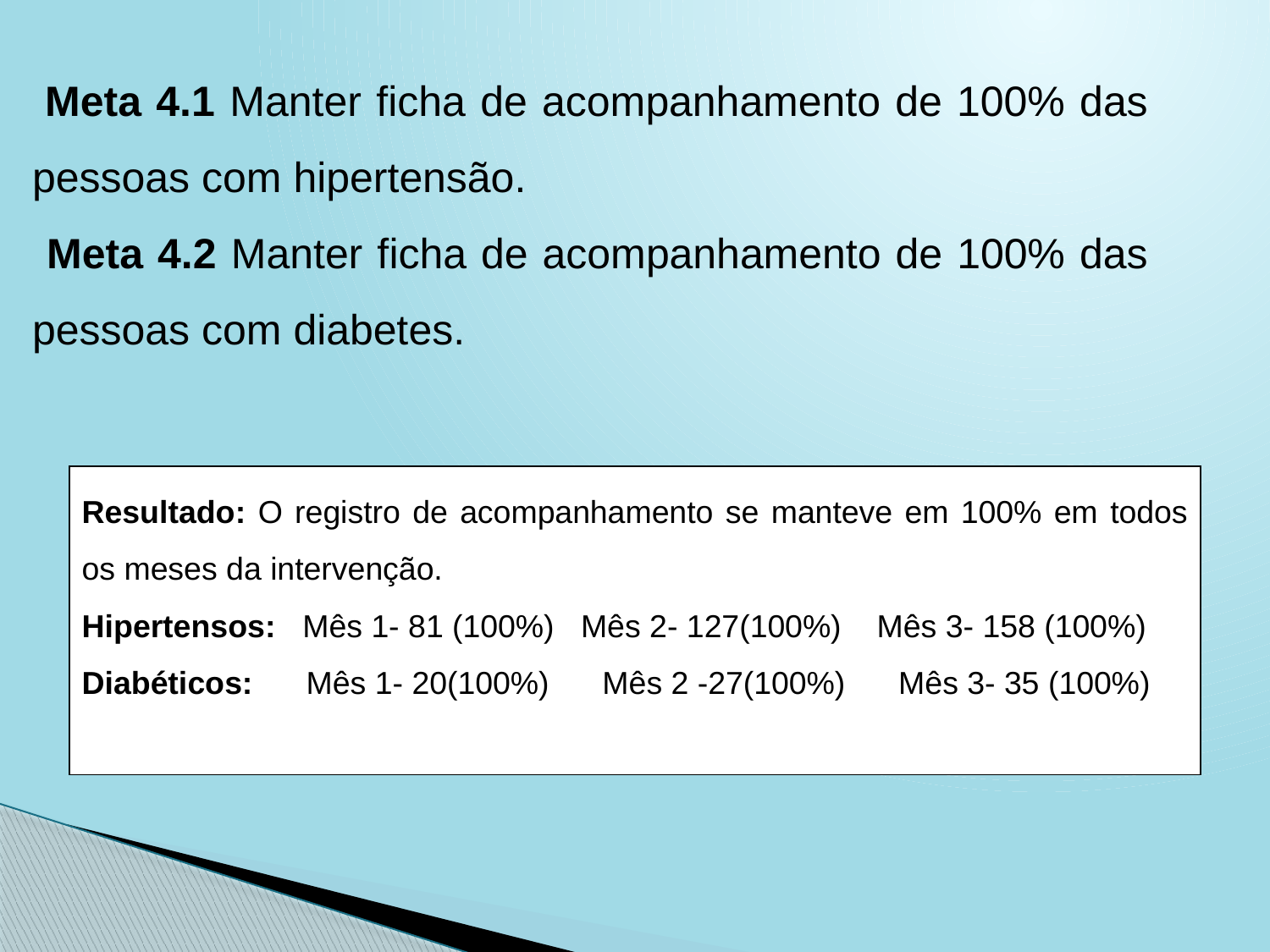

Meta 4.1 Manter ficha de acompanhamento de 100% das pessoas com hipertensão.
 Meta 4.2 Manter ficha de acompanhamento de 100% das pessoas com diabetes.

Resultado: O registro de acompanhamento se manteve em 100% em todos os meses da intervenção.
Hipertensos:   Mês 1- 81 (100%)   Mês 2- 127(100%)    Mês 3- 158 (100%)
Diabéticos:      Mês 1- 20(100%)      Mês 2 -27(100%)      Mês 3- 35 (100%)